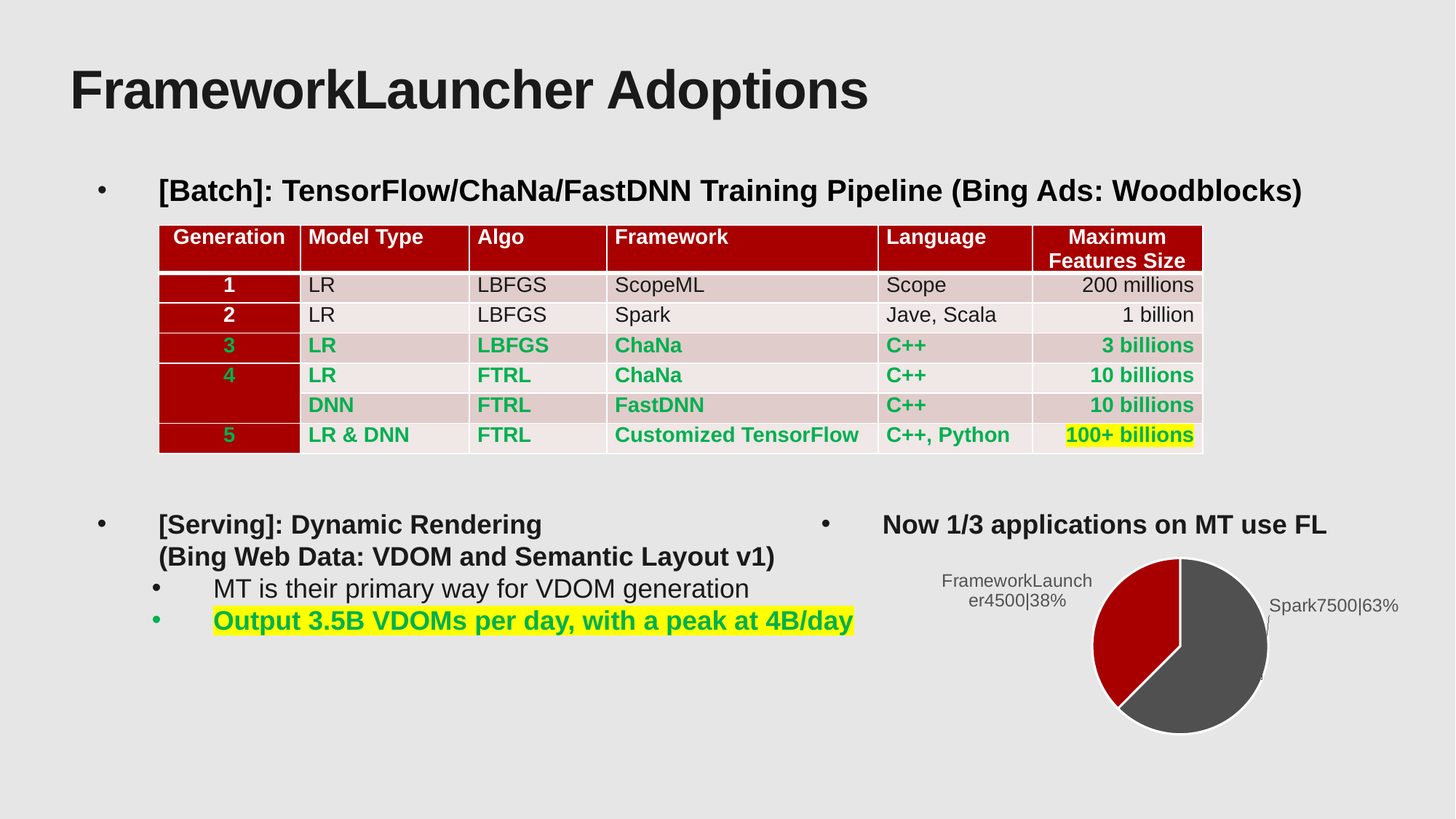

# FrameworkLauncher Adoptions
[Batch]: TensorFlow/ChaNa/FastDNN Training Pipeline (Bing Ads: Woodblocks)

| Generation | Model Type | Algo | Framework | Language | Maximum Features Size |
| --- | --- | --- | --- | --- | --- |
| 1 | LR | LBFGS | ScopeML | Scope | 200 millions |
| 2 | LR | LBFGS | Spark | Jave, Scala | 1 billion |
| 3 | LR | LBFGS | ChaNa | C++ | 3 billions |
| 4 | LR | FTRL | ChaNa | C++ | 10 billions |
|  | DNN | FTRL | FastDNN | C++ | 10 billions |
| 5 | LR & DNN | FTRL | Customized TensorFlow | C++, Python | 100+ billions |

[Serving]: Dynamic Rendering
(Bing Web Data: VDOM and Semantic Layout v1)
MT is their primary way for VDOM generation
Output 3.5B VDOMs per day, with a peak at 4B/day

Now 1/3 applications on MT use FL

### Chart

| Category | Application Executions |
|---|---|
| FrameworkLauncher | 4500.0 |
| Spark | 7500.0 |